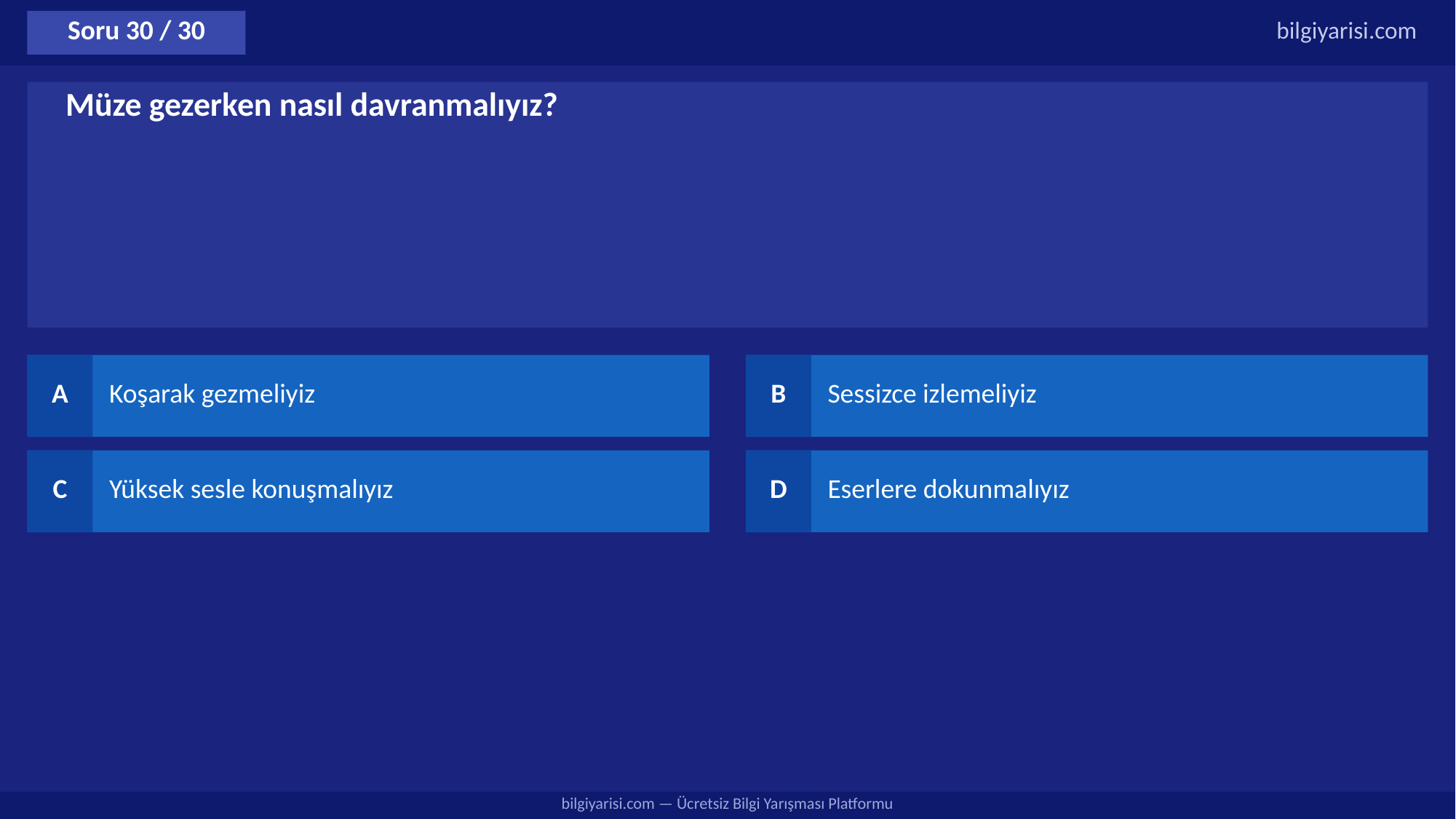

Soru 30 / 30
bilgiyarisi.com

Müze gezerken nasıl davranmalıyız?

A
Koşarak gezmeliyiz

B
Sessizce izlemeliyiz

C
Yüksek sesle konuşmalıyız

D
Eserlere dokunmalıyız
bilgiyarisi.com — Ücretsiz Bilgi Yarışması Platformu